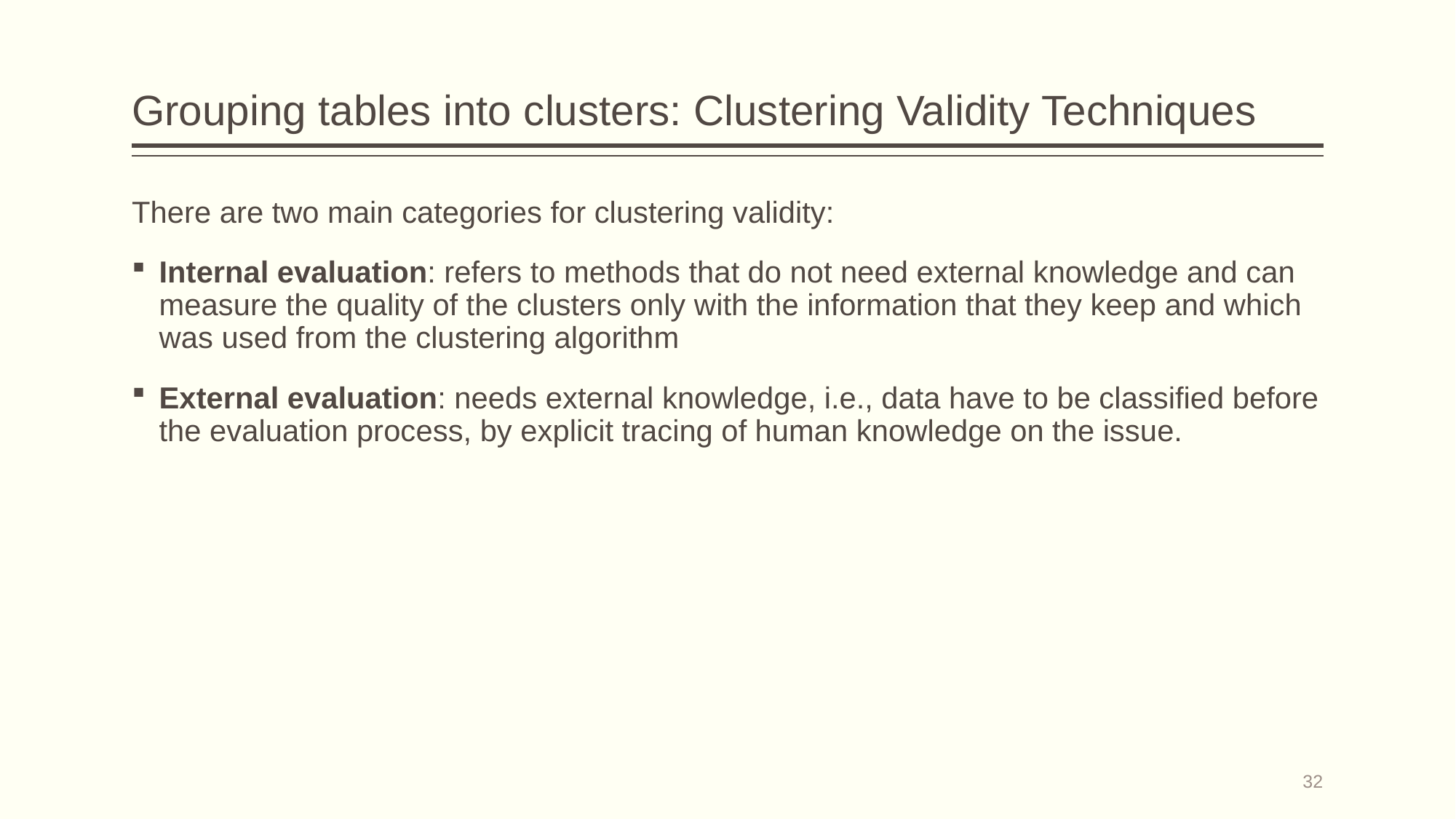

# Grouping tables into clusters: Clustering Validity Techniques
There are two main categories for clustering validity:
Internal evaluation: refers to methods that do not need external knowledge and can measure the quality of the clusters only with the information that they keep and which was used from the clustering algorithm
External evaluation: needs external knowledge, i.e., data have to be classified before the evaluation process, by explicit tracing of human knowledge on the issue.
32